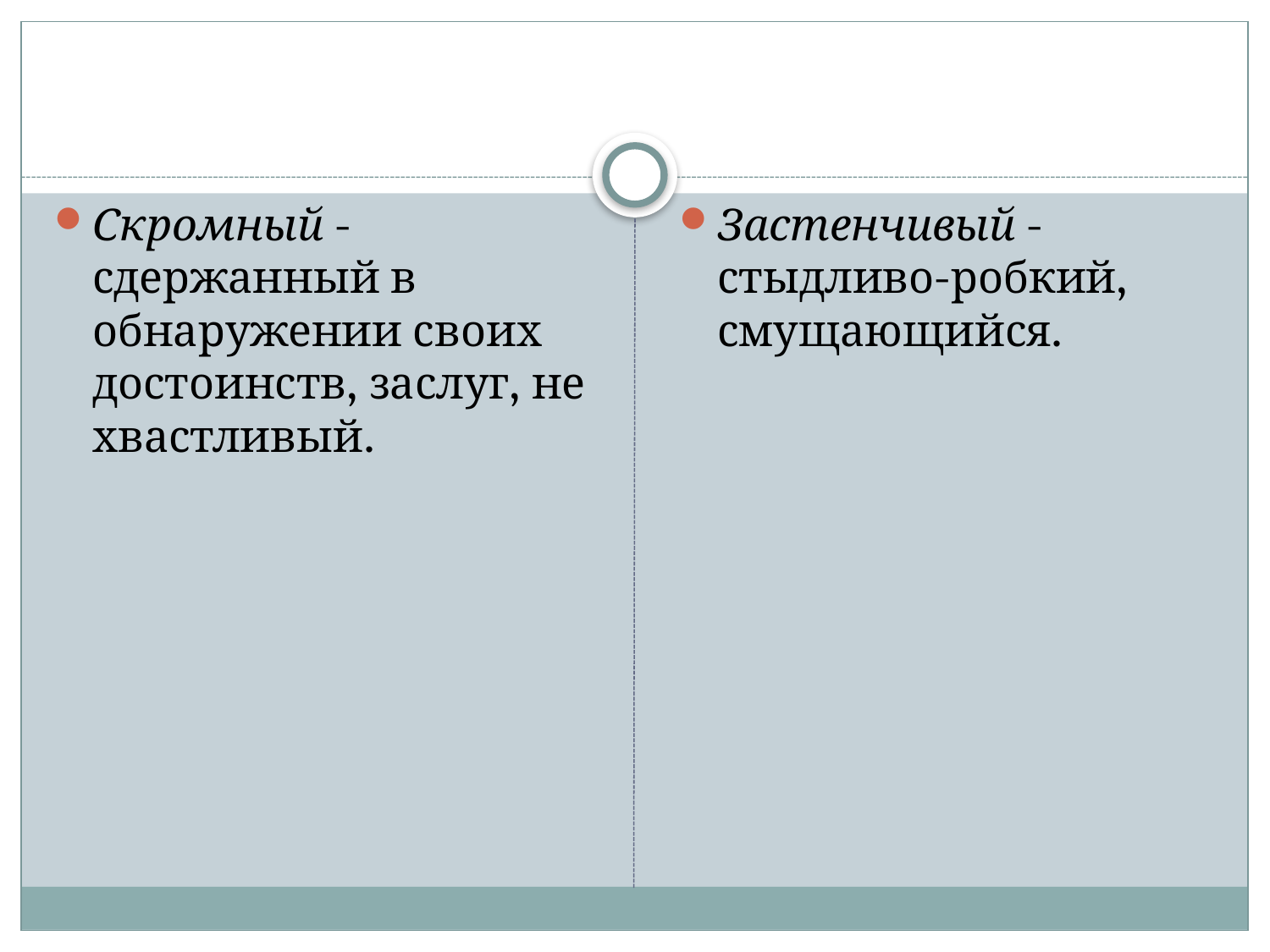

#
Скромный -сдержанный в обнаружении своих достоинств, заслуг, не хвастливый.
Застенчивый - стыдливо-робкий, смущающийся.